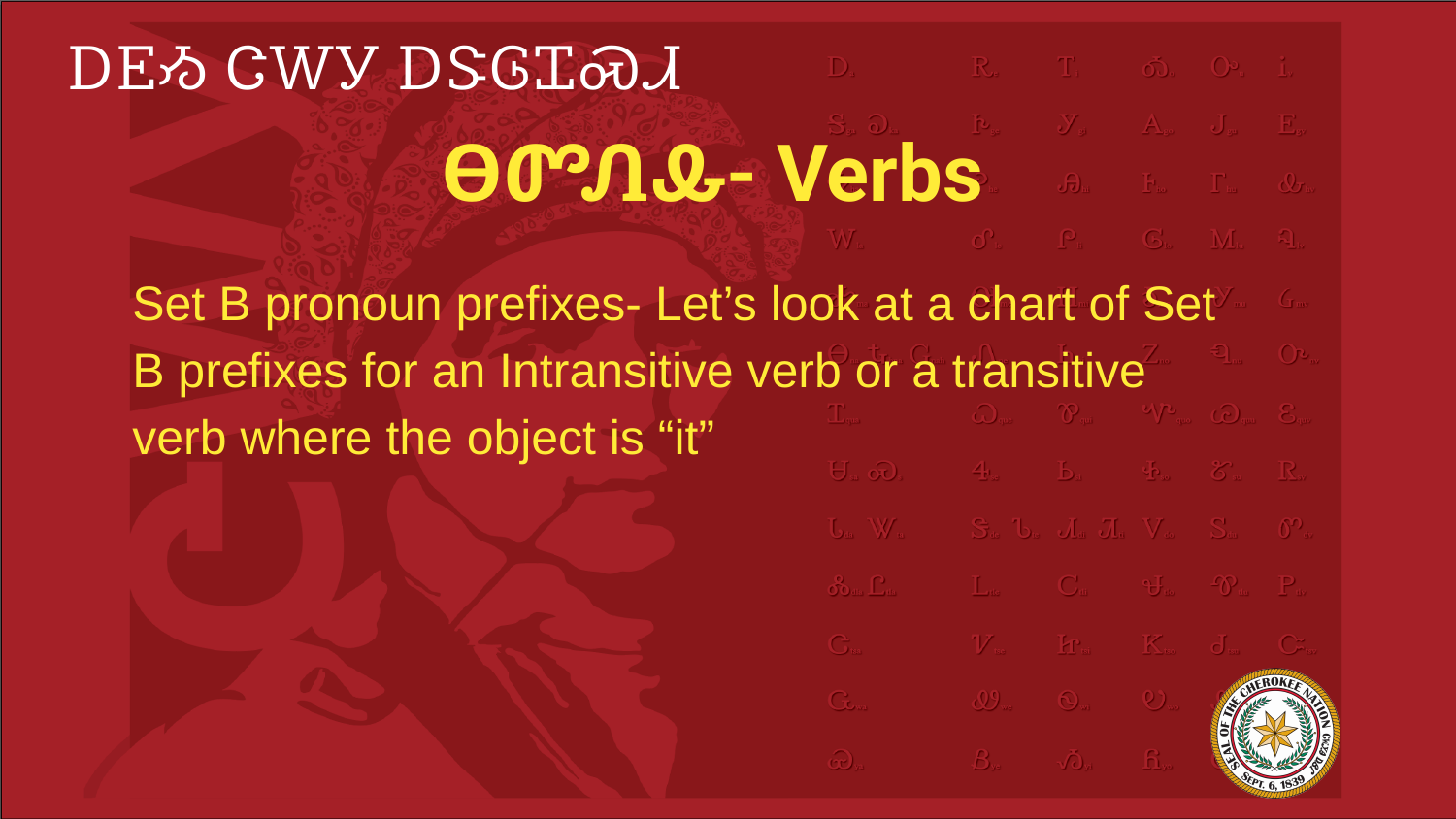

# ᎠᎬᏱ ᏣᎳᎩ ᎠᏕᎶᏆᏍᏗ
ᎾᏛᏁᎲ- Verbs
Set B pronoun prefixes- Let’s look at a chart of Set B prefixes for an Intransitive verb or a transitive verb where the object is “it”